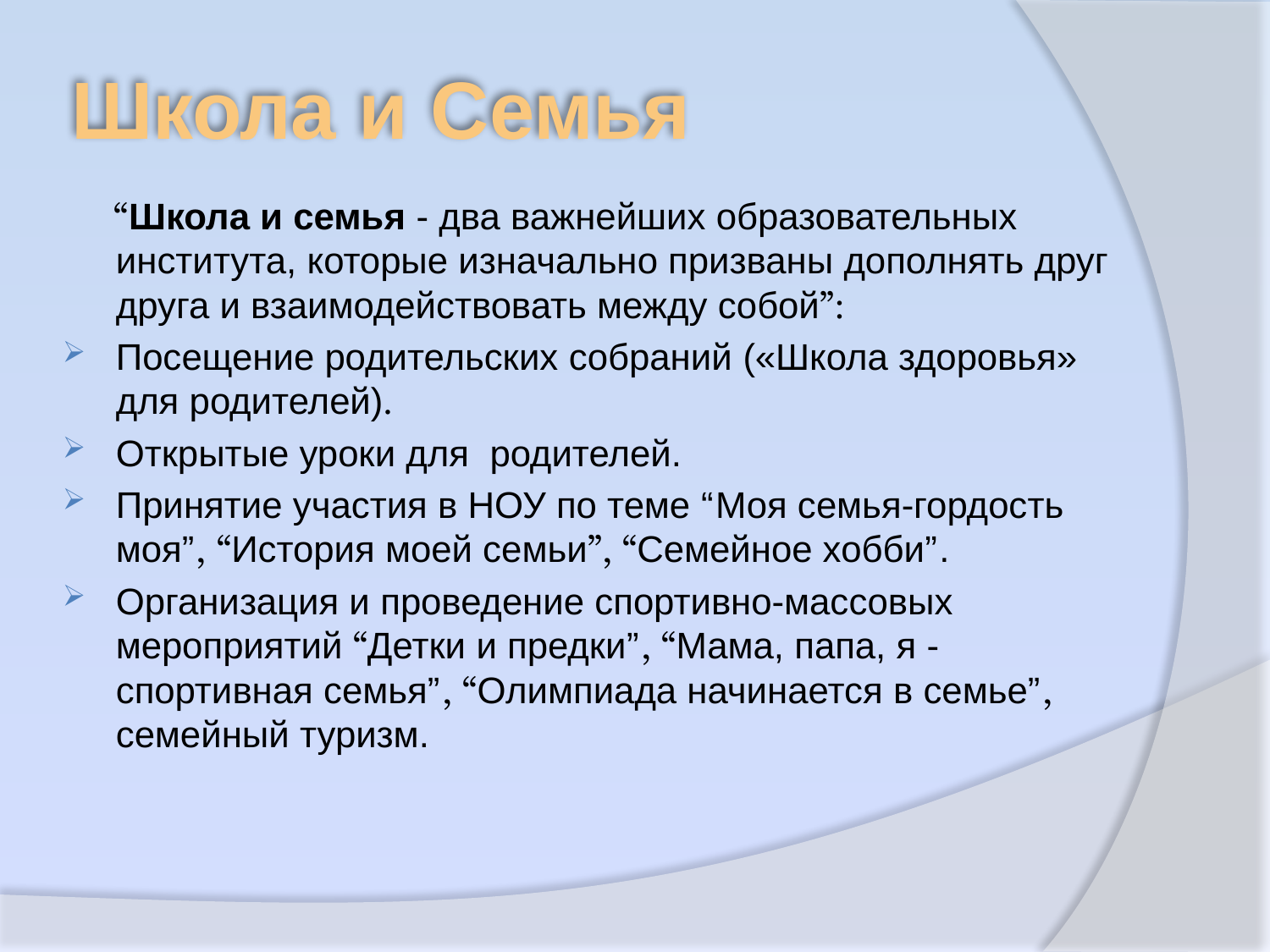

# Школа и Семья
     “Школа и семья - два важнейших образовательных института, которые изначально призваны дополнять друг друга и взаимодействовать между собой”:
Посещение родительских собраний («Школа здоровья» для родителей).
Открытые уроки для  родителей.
Принятие участия в НОУ по теме “Моя семья-гордость моя”, “История моей семьи”, “Семейное хобби”.
Организация и проведение спортивно-массовых мероприятий “Детки и предки”, “Мама, папа, я - спортивная семья”, “Олимпиада начинается в семье”, семейный туризм.